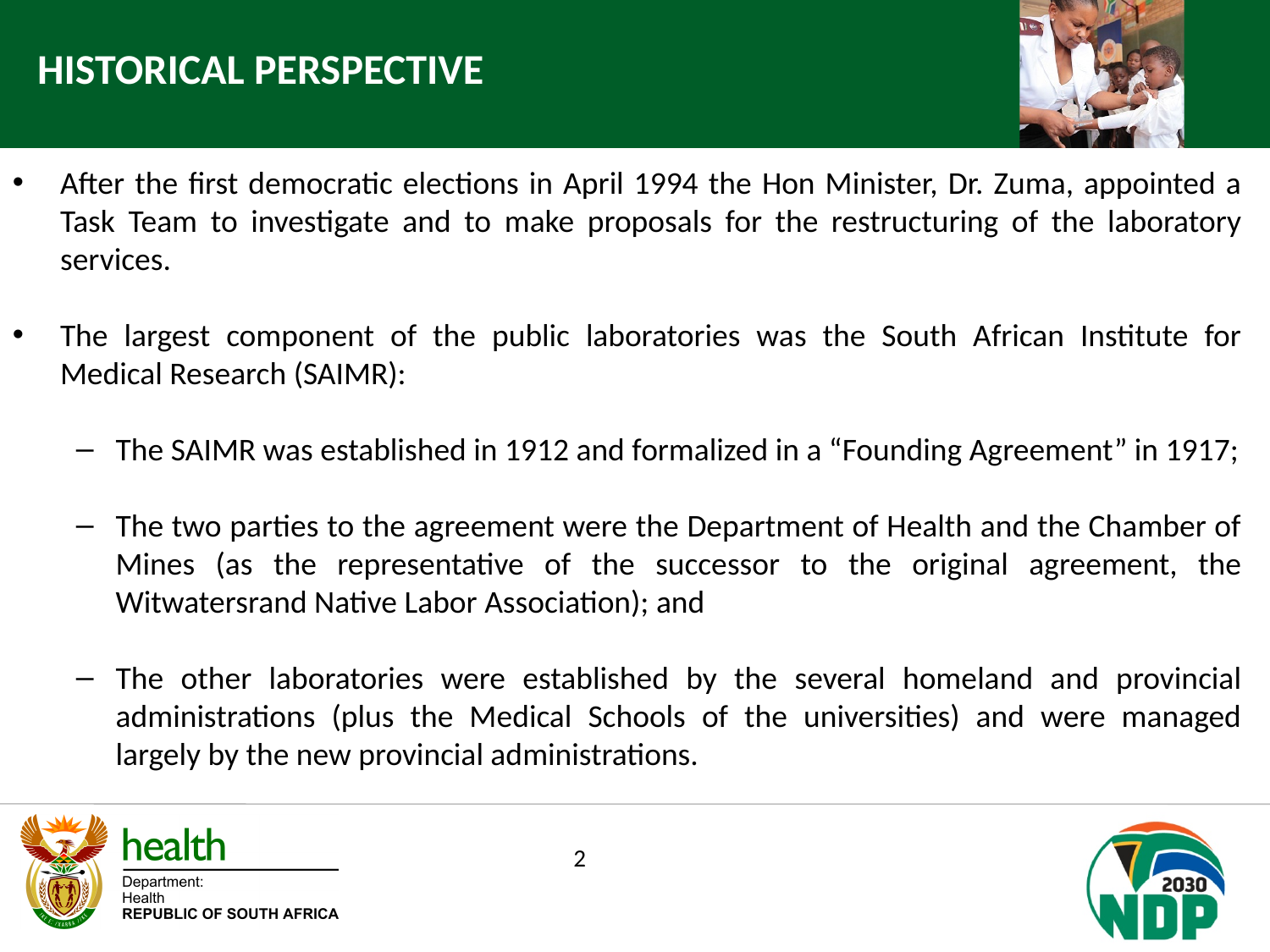

HISTORICAL PERSPECTIVE
After the first democratic elections in April 1994 the Hon Minister, Dr. Zuma, appointed a Task Team to investigate and to make proposals for the restructuring of the laboratory services.

The largest component of the public laboratories was the South African Institute for Medical Research (SAIMR):

The SAIMR was established in 1912 and formalized in a “Founding Agreement” in 1917;

The two parties to the agreement were the Department of Health and the Chamber of Mines (as the representative of the successor to the original agreement, the Witwatersrand Native Labor Association); and

The other laboratories were established by the several homeland and provincial administrations (plus the Medical Schools of the universities) and were managed largely by the new provincial administrations.
2